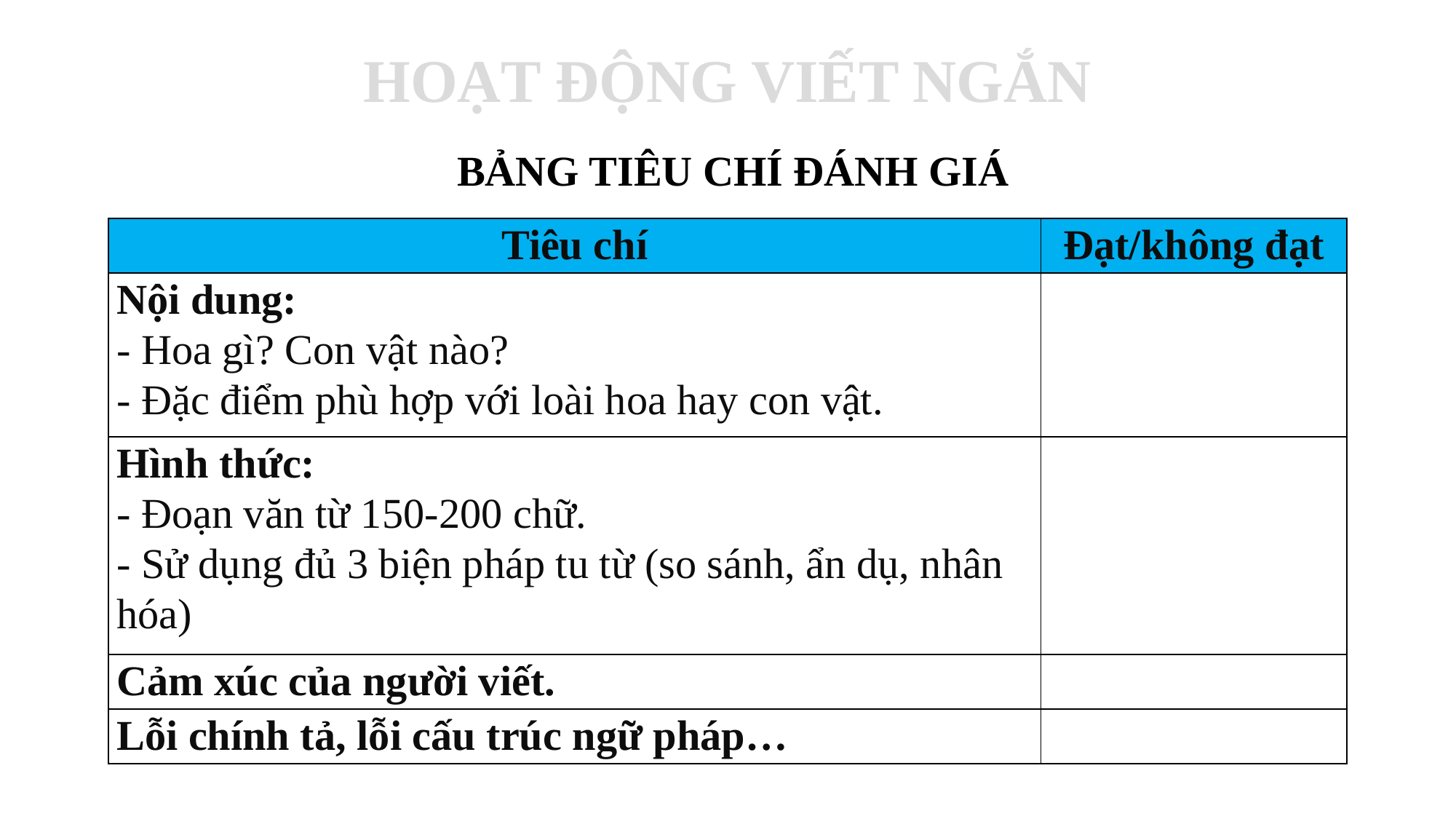

HOẠT ĐỘNG VIẾT NGẮN
BẢNG TIÊU CHÍ ĐÁNH GIÁ
| Tiêu chí | Đạt/không đạt |
| --- | --- |
| Nội dung: - Hoa gì? Con vật nào? - Đặc điểm phù hợp với loài hoa hay con vật. |  |
| Hình thức: - Đoạn văn từ 150-200 chữ. - Sử dụng đủ 3 biện pháp tu từ (so sánh, ẩn dụ, nhân hóa) |  |
| Cảm xúc của người viết. |  |
| Lỗi chính tả, lỗi cấu trúc ngữ pháp… |  |